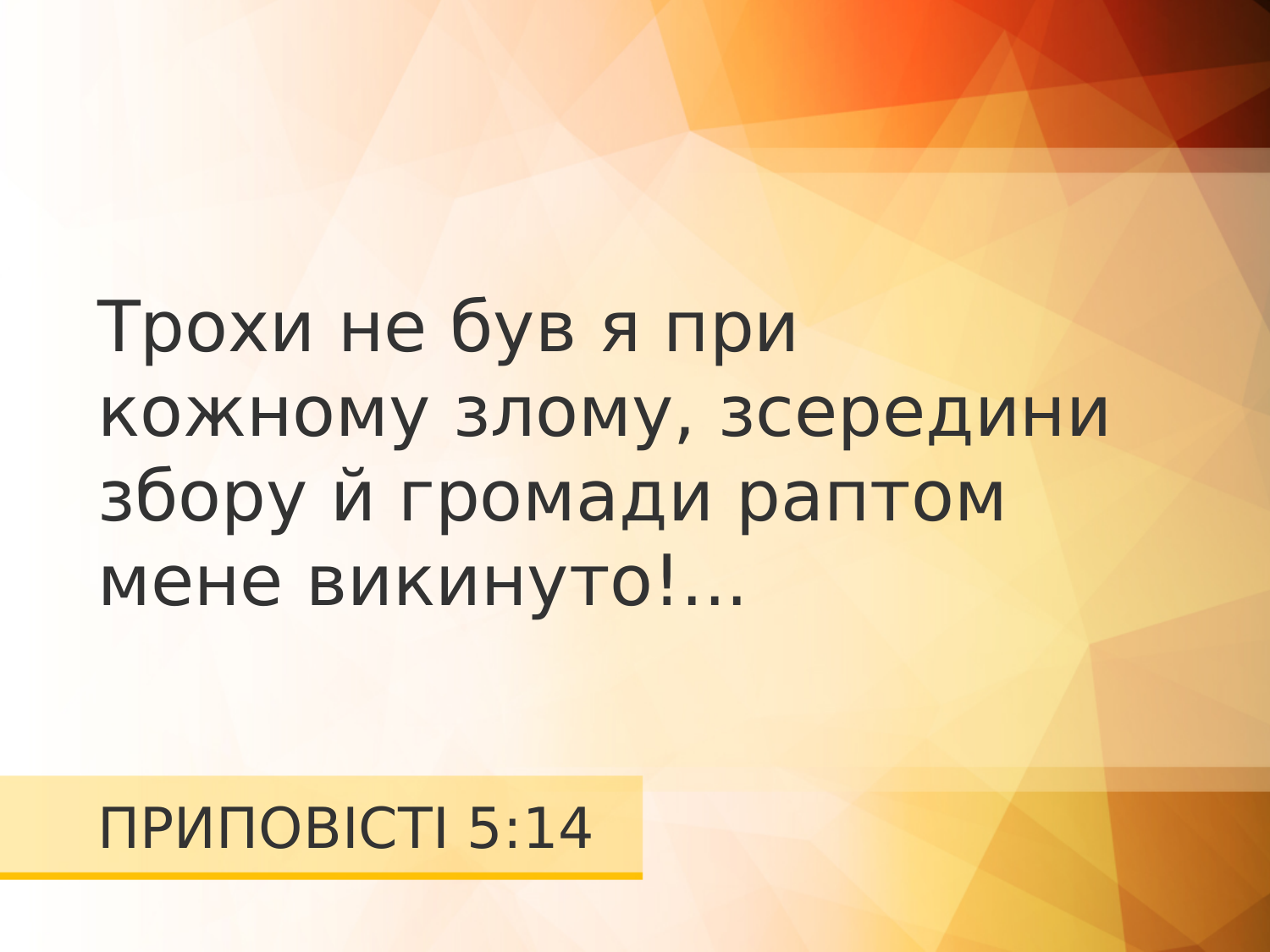

Трохи не був я при
кожному злому, зсередини збору й громади раптом
мене викинуто!...
# ПРИПОВІСТІ 5:14